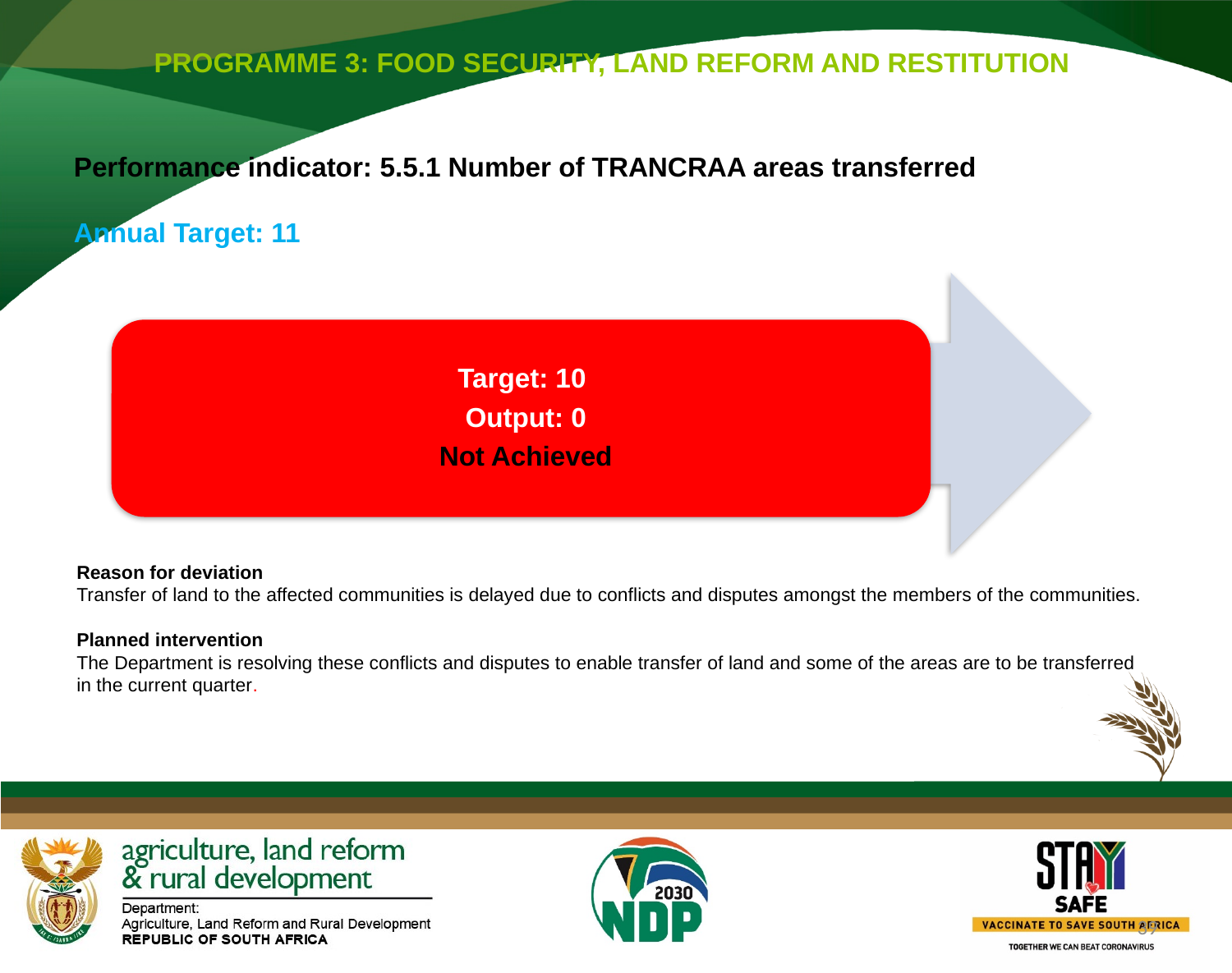

PROGRAMME 3: FOOD SECURITY, LAND REFORM AND RESTITUTION

Performance indicator: 5.5.1 Number of TRANCRAA areas transferred

Annual Target: 11
Target: 10
Output: 0
Not Achieved
Reason for deviation
Transfer of land to the affected communities is delayed due to conflicts and disputes amongst the members of the communities.

Planned intervention
The Department is resolving these conflicts and disputes to enable transfer of land and some of the areas are to be transferred in the current quarter.

39